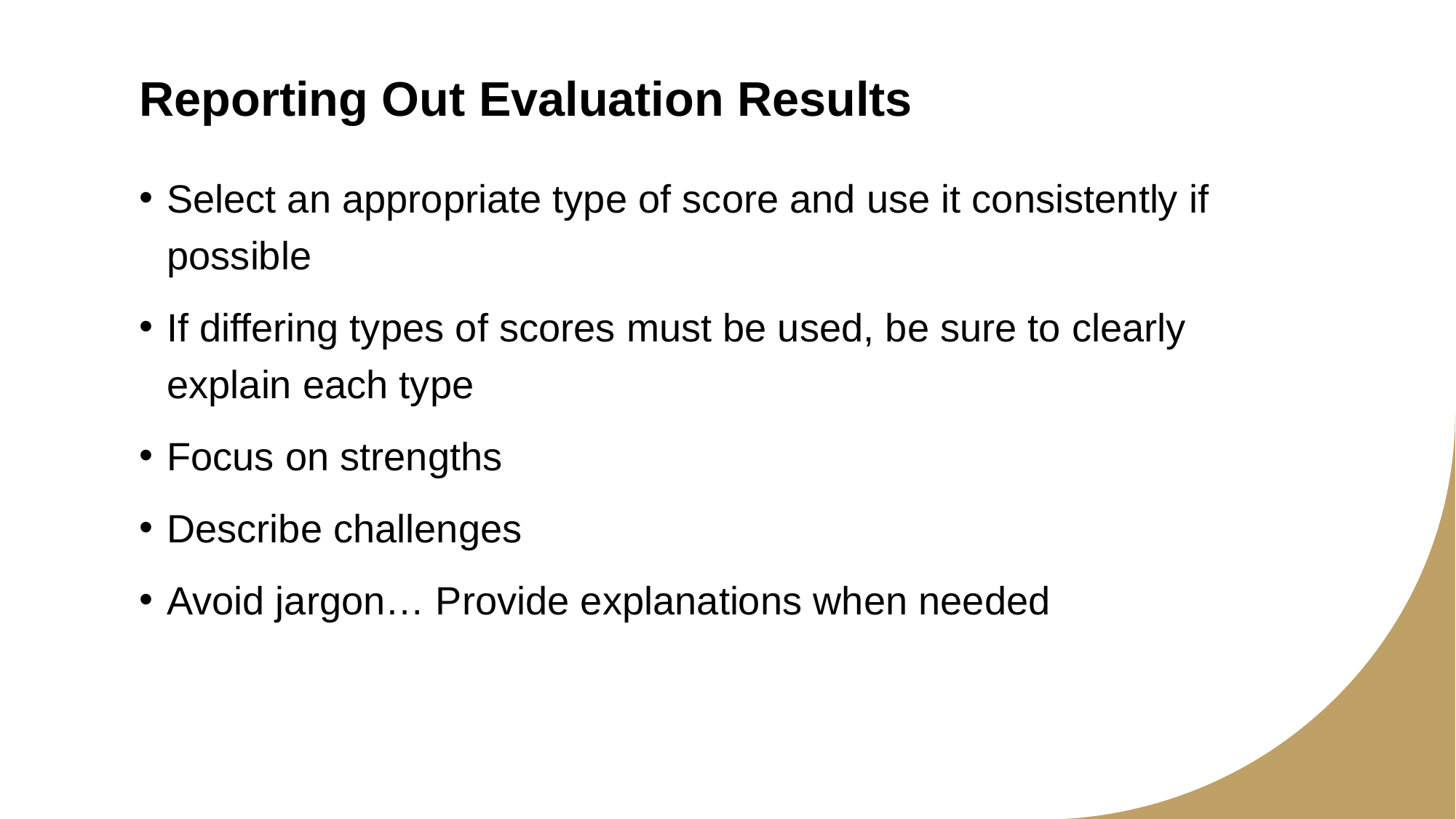

# Reporting Out Evaluation Results
Select an appropriate type of score and use it consistently if possible
If differing types of scores must be used, be sure to clearly explain each type
Focus on strengths
Describe challenges
Avoid jargon… Provide explanations when needed